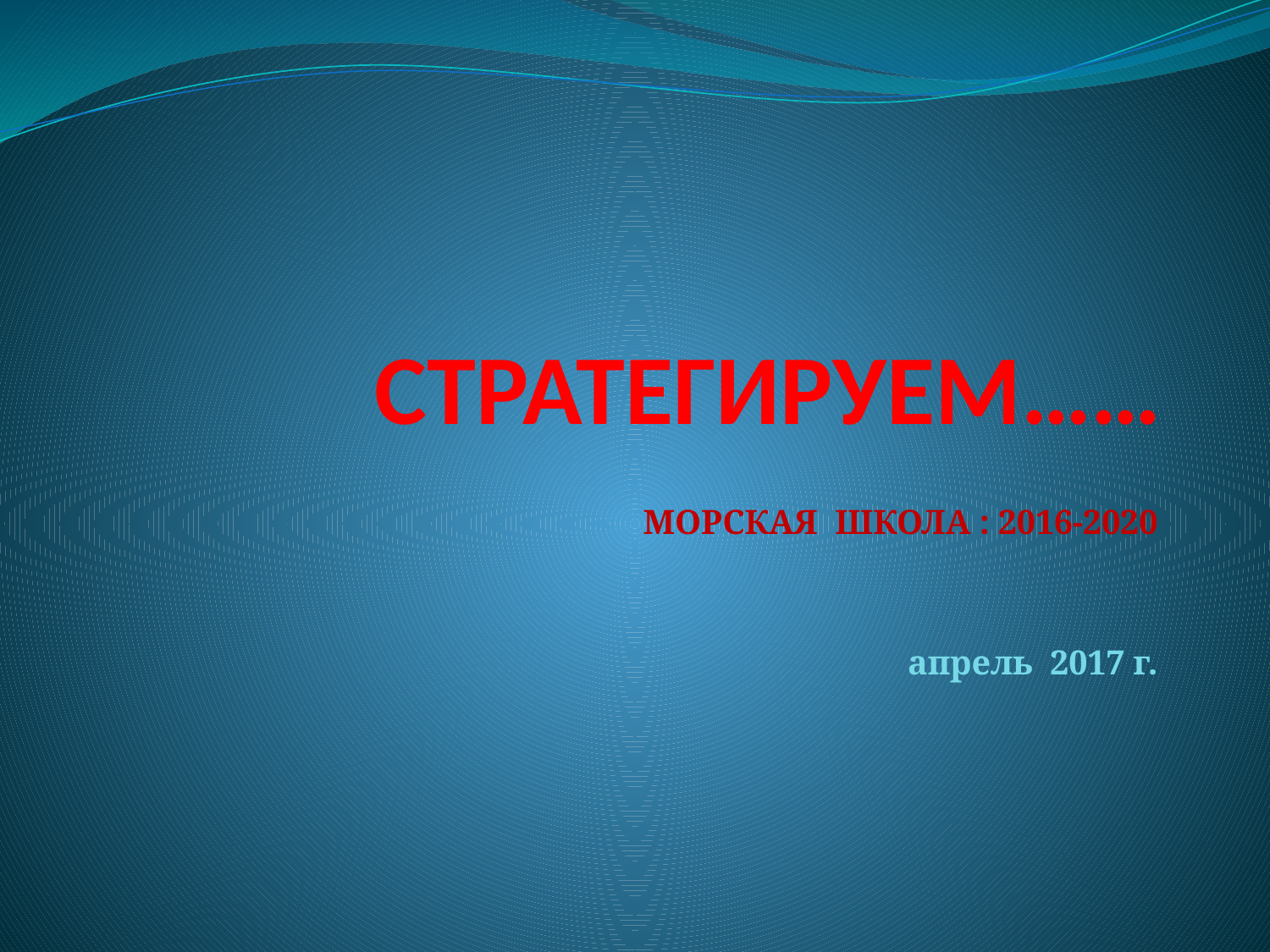

# СТРАТЕГИРУЕМ……

МОРСКАЯ  ШКОЛА : 2016-2020

 апрель  2017 г.